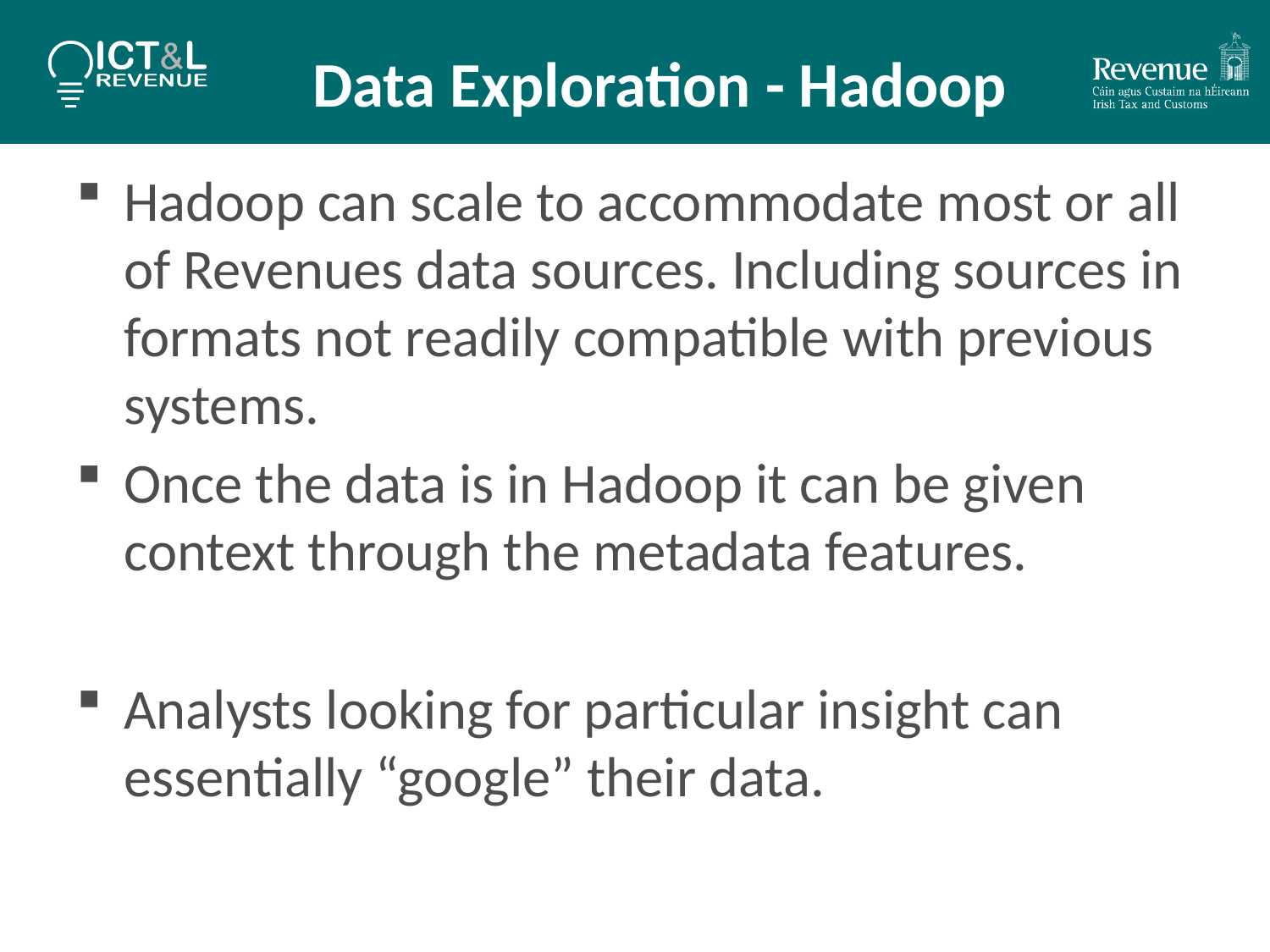

# Data Exploration - Hadoop
Hadoop can scale to accommodate most or all of Revenues data sources. Including sources in formats not readily compatible with previous systems.
Once the data is in Hadoop it can be given context through the metadata features.

Analysts looking for particular insight can essentially “google” their data.